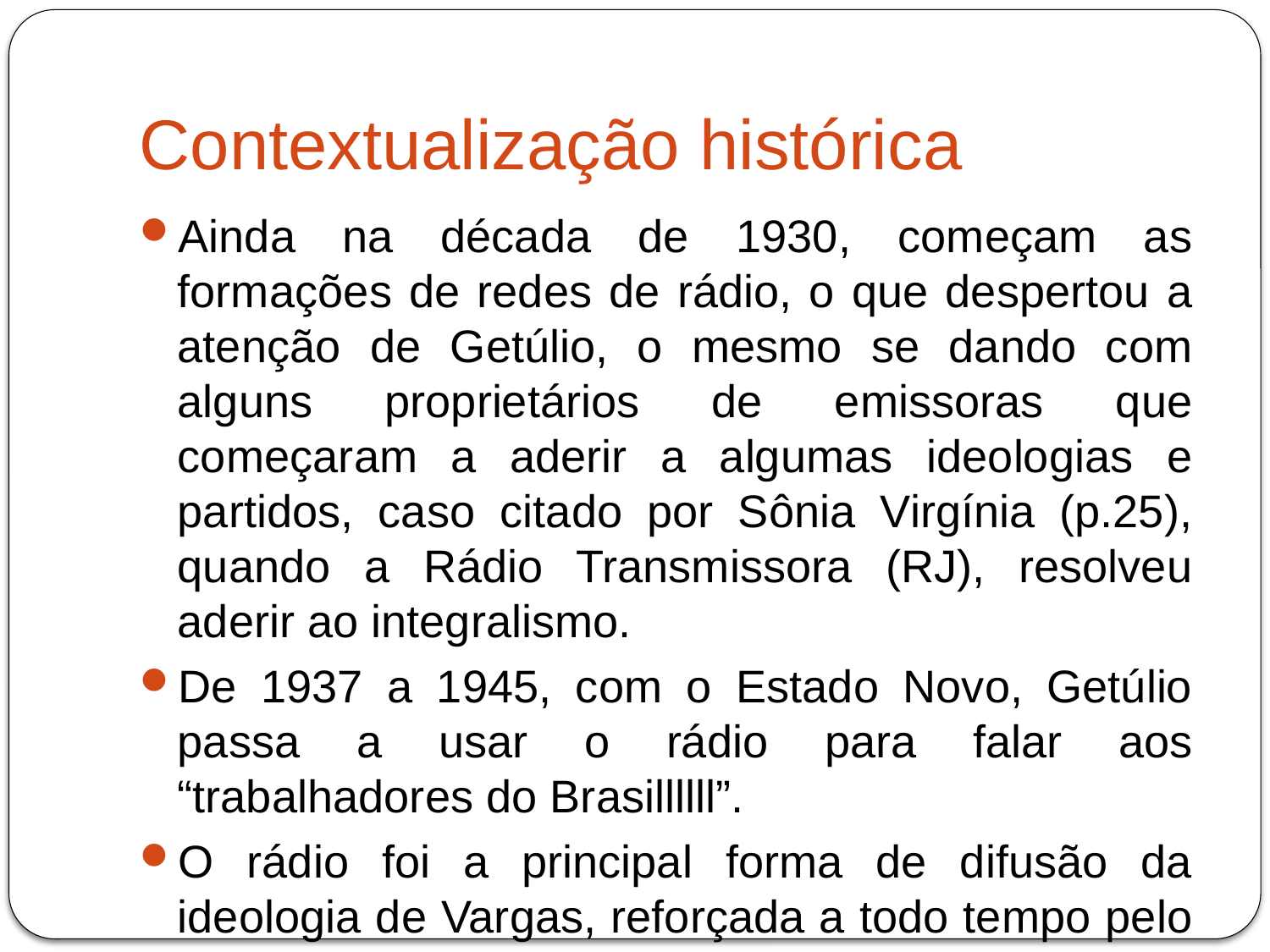

# Contextualização histórica
Ainda na década de 1930, começam as formações de redes de rádio, o que despertou a atenção de Getúlio, o mesmo se dando com alguns proprietários de emissoras que começaram a aderir a algumas ideologias e partidos, caso citado por Sônia Virgínia (p.25), quando a Rádio Transmissora (RJ), resolveu aderir ao integralismo.
De 1937 a 1945, com o Estado Novo, Getúlio passa a usar o rádio para falar aos “trabalhadores do Brasillllll”.
O rádio foi a principal forma de difusão da ideologia de Vargas, reforçada a todo tempo pelo DIP.